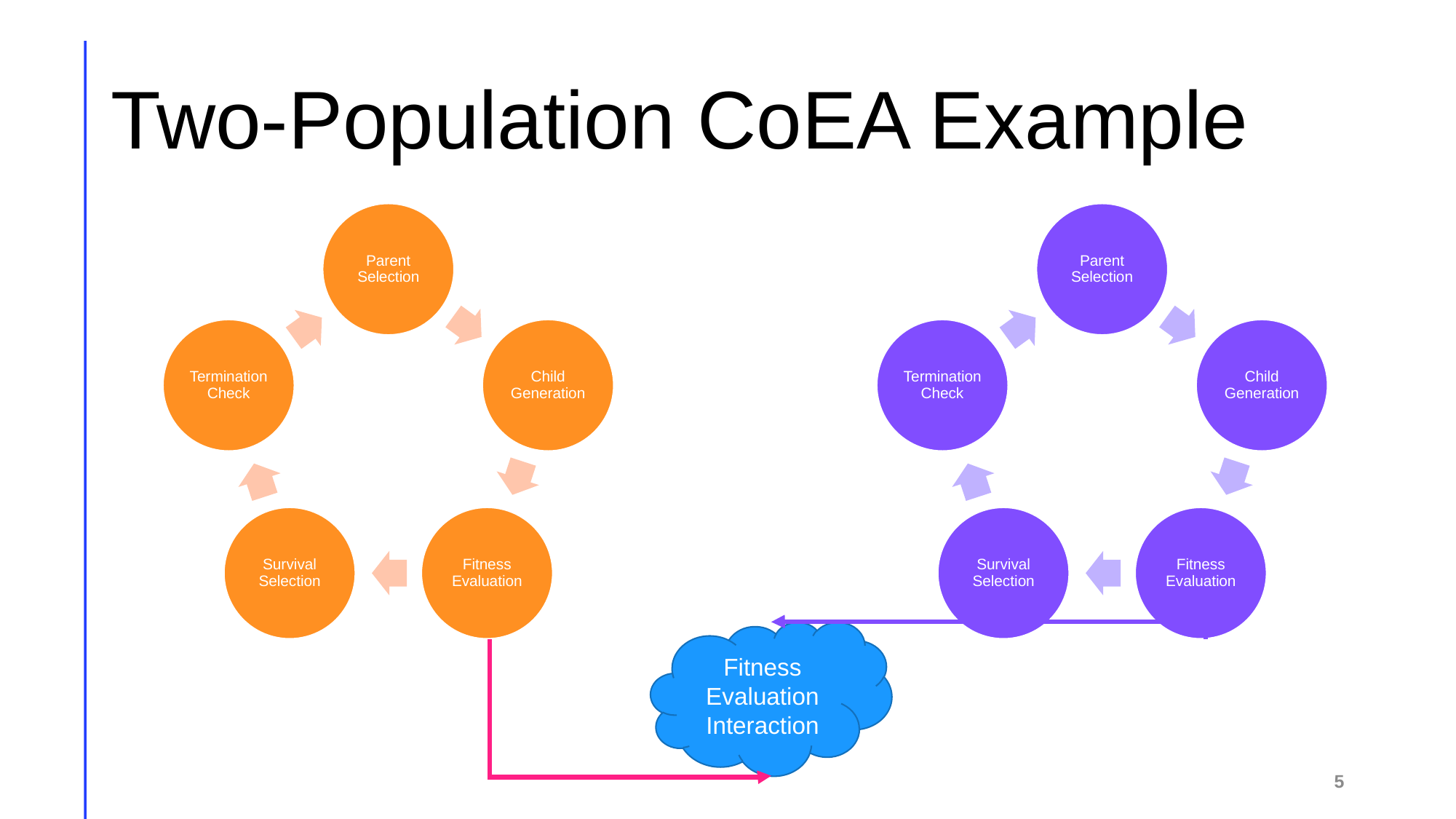

# Two-Population CoEA Example
Parent Selection

Child Generation

Fitness Evaluation

Survival Selection

Termination Check

Parent Selection

Child Generation

Fitness Evaluation

Survival Selection

Termination Check

Fitness Evaluation Interaction
5